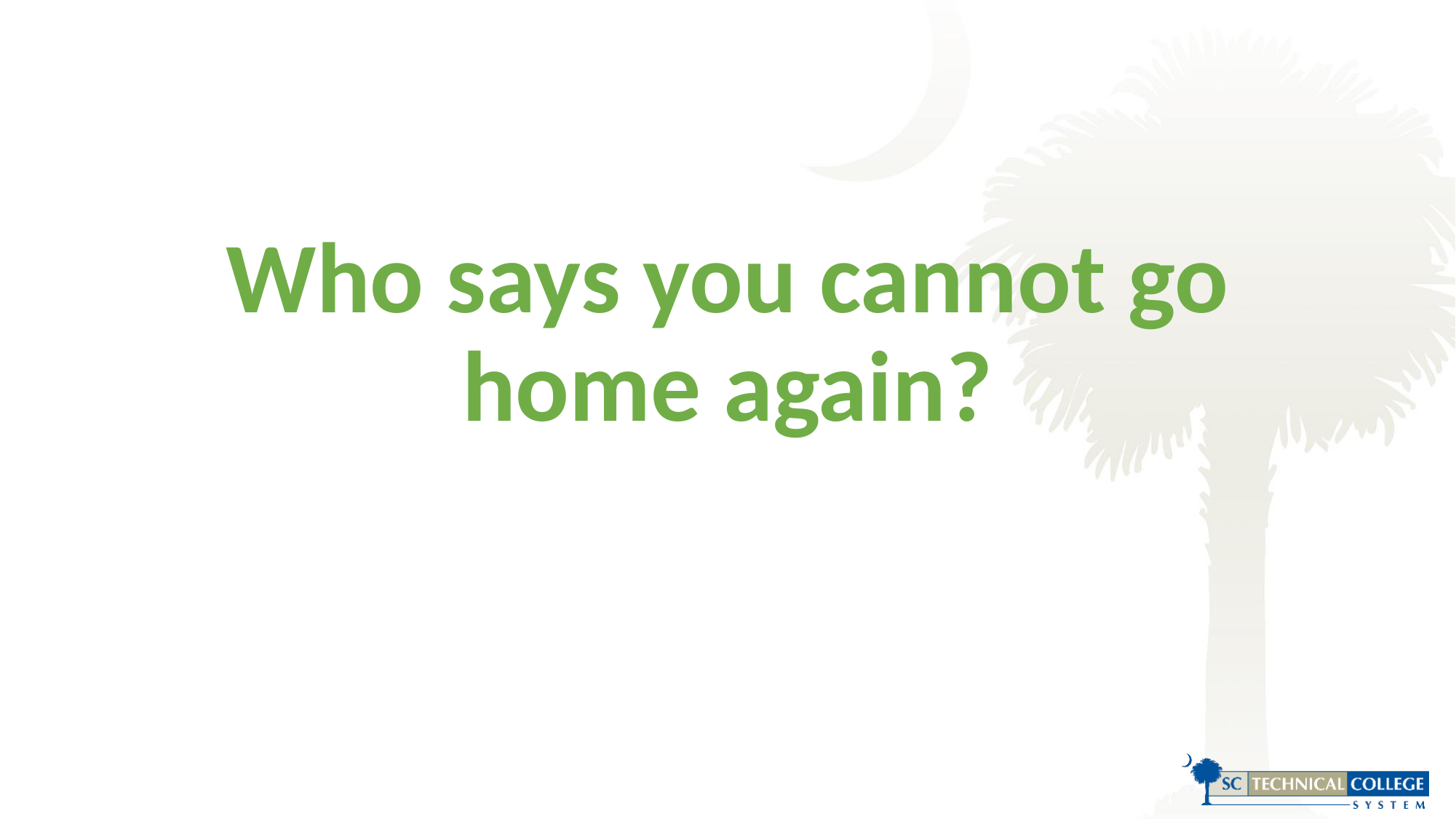

# Who says you cannot go home again?